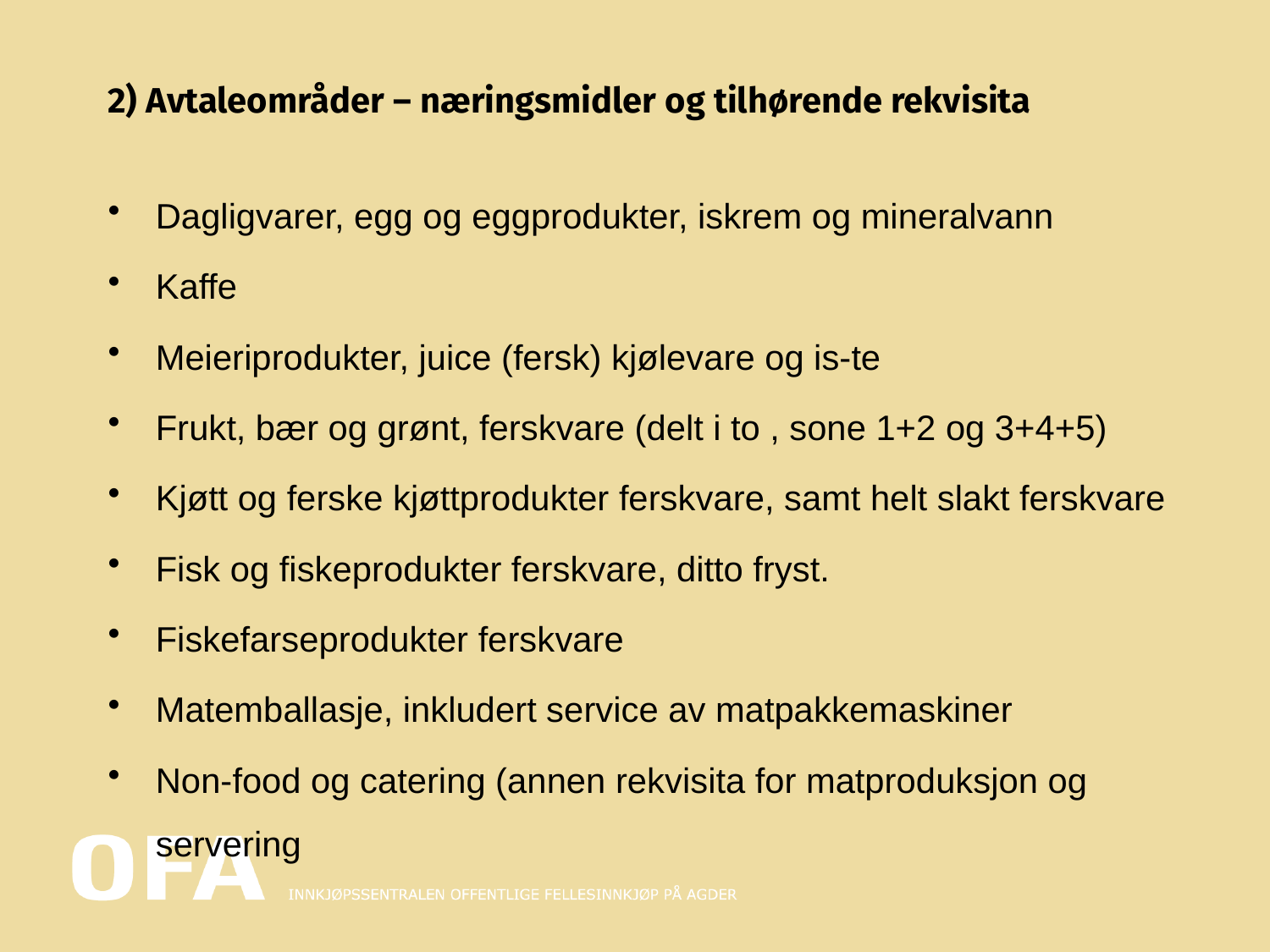

# 2) Avtaleområder – næringsmidler og tilhørende rekvisita
Dagligvarer, egg og eggprodukter, iskrem og mineralvann
Kaffe
Meieriprodukter, juice (fersk) kjølevare og is-te
Frukt, bær og grønt, ferskvare (delt i to , sone 1+2 og 3+4+5)
Kjøtt og ferske kjøttprodukter ferskvare, samt helt slakt ferskvare
Fisk og fiskeprodukter ferskvare, ditto fryst.
Fiskefarseprodukter ferskvare
Matemballasje, inkludert service av matpakkemaskiner
Non-food og catering (annen rekvisita for matproduksjon og servering